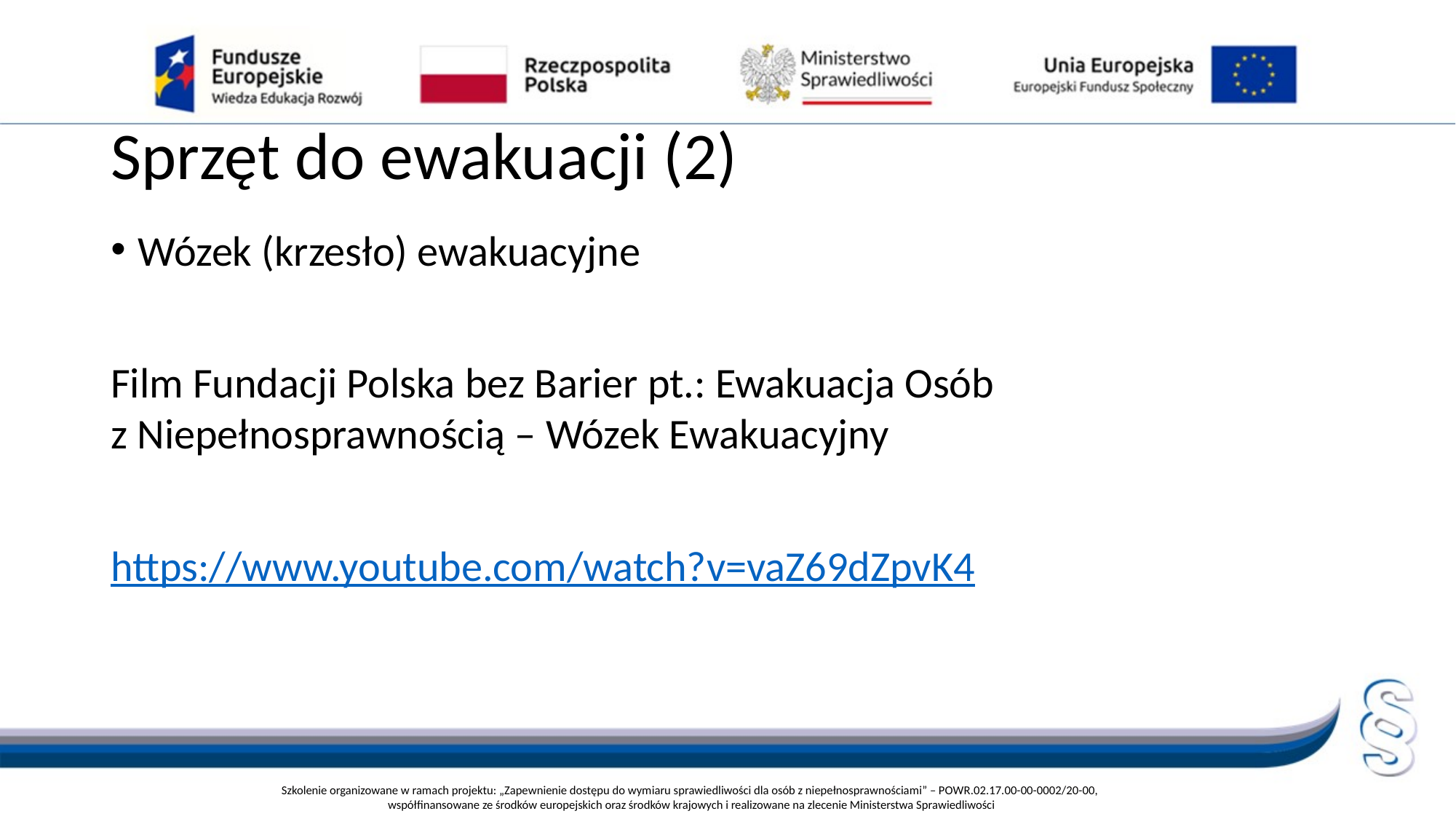

# Sprzęt do ewakuacji (2)
Wózek (krzesło) ewakuacyjne

Film Fundacji Polska bez Barier pt.: Ewakuacja Osób
z Niepełnosprawnością – Wózek Ewakuacyjny

https://www.youtube.com/watch?v=vaZ69dZpvK4

Szkolenie organizowane w ramach projektu: „Zapewnienie dostępu do wymiaru sprawiedliwości dla osób z niepełnosprawnościami” – POWR.02.17.00-00-0002/20-00,
współfinansowane ze środków europejskich oraz środków krajowych i realizowane na zlecenie Ministerstwa Sprawiedliwości